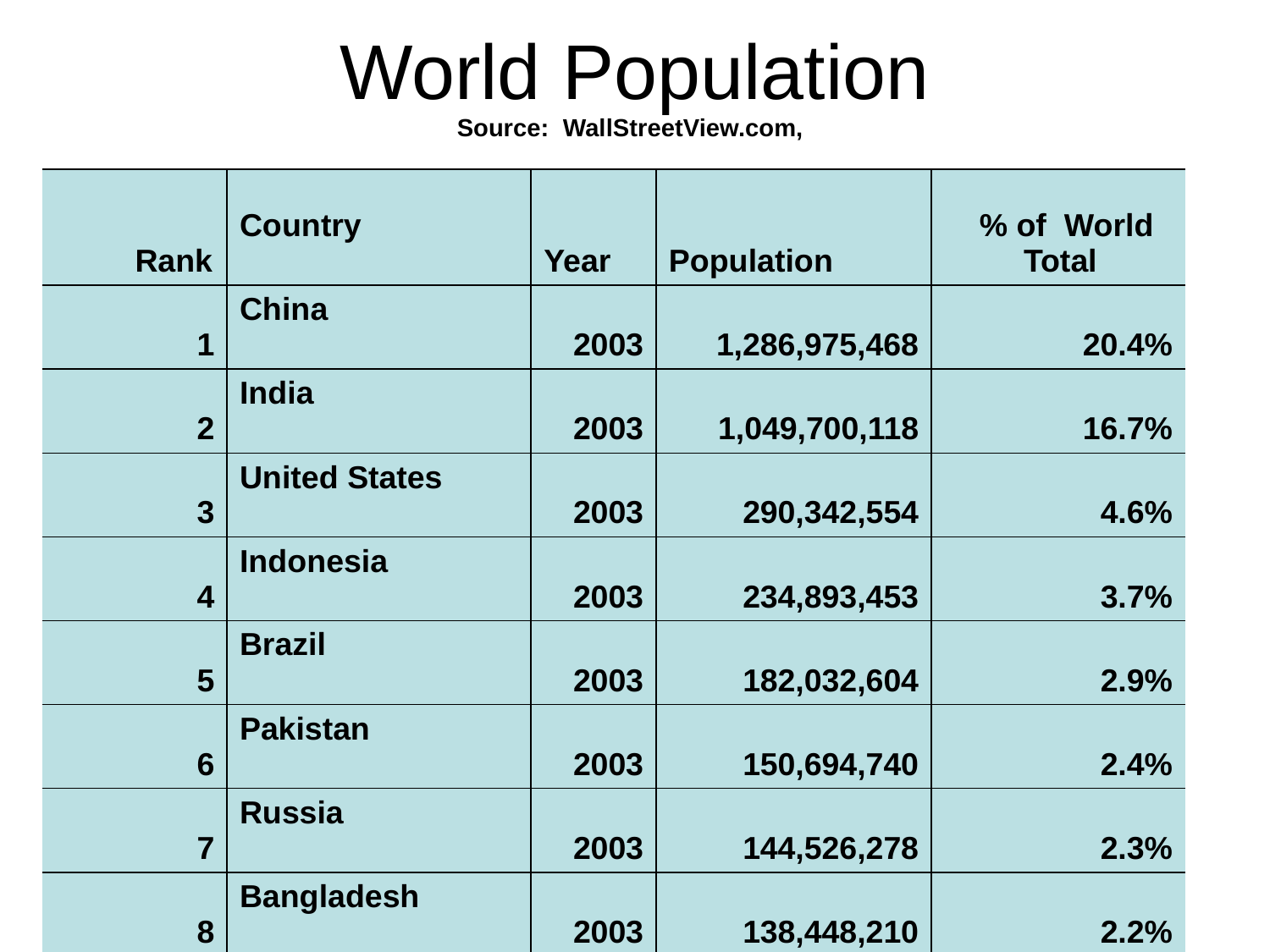

# World Population
Source:  WallStreetView.com,
| Rank | Country | Year | Population | % of World Total |
| --- | --- | --- | --- | --- |
| 1 | China | 2003 | 1,286,975,468 | 20.4% |
| 2 | India | 2003 | 1,049,700,118 | 16.7% |
| 3 | United States | 2003 | 290,342,554 | 4.6% |
| 4 | Indonesia | 2003 | 234,893,453 | 3.7% |
| 5 | Brazil | 2003 | 182,032,604 | 2.9% |
| 6 | Pakistan | 2003 | 150,694,740 | 2.4% |
| 7 | Russia | 2003 | 144,526,278 | 2.3% |
| 8 | Bangladesh | 2003 | 138,448,210 | 2.2% |
| 9 | Nigeria | 2003 | 133,881,703 | 2.1% |
| 10 | Japan | 2003 | 127,214,499 | 2.0% |
| 11 | Mexico | 2003 | 103,718,062 | 1.6% |